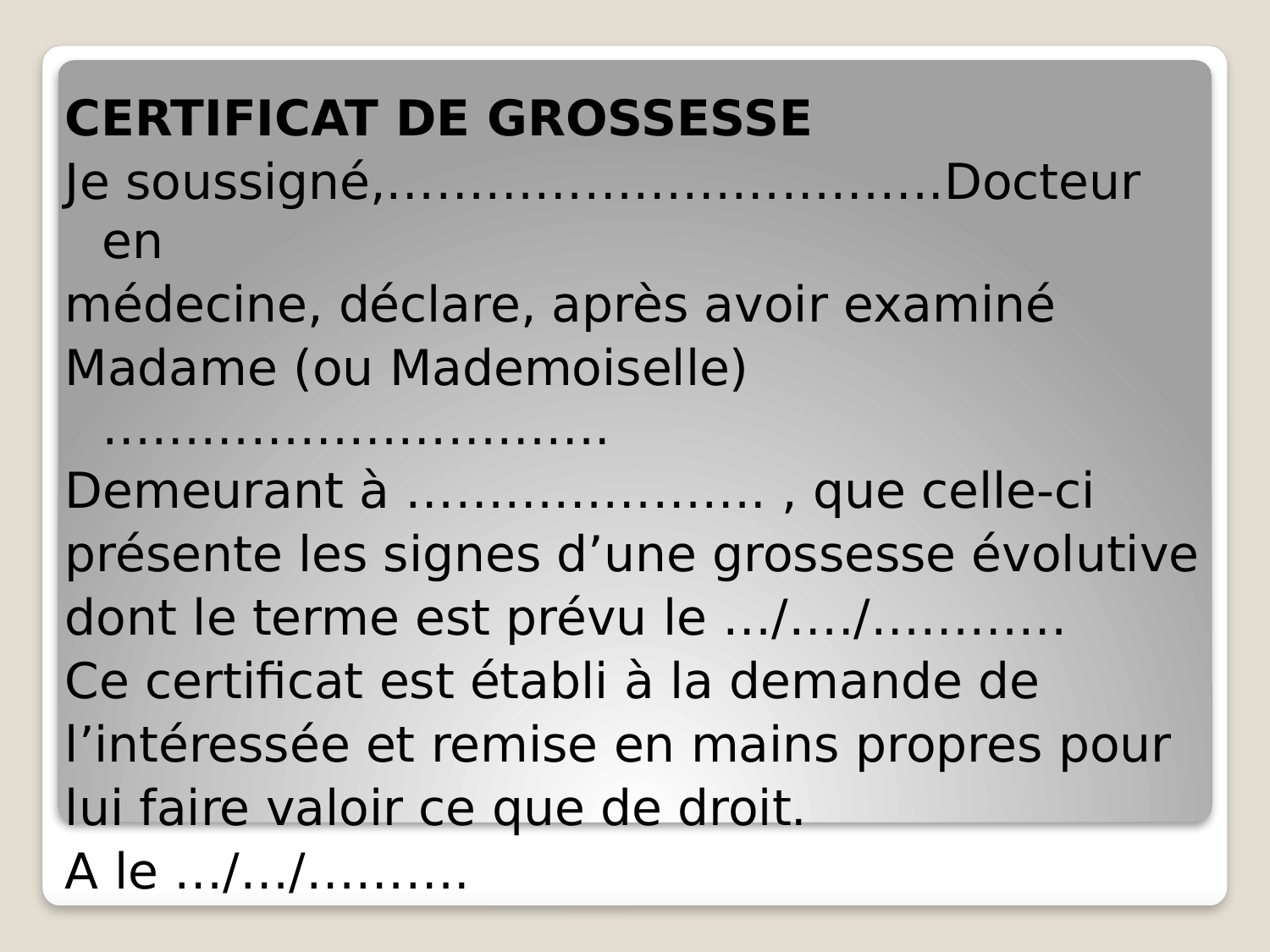

CERTIFICAT DE GROSSESSE
Je soussigné,…………………………….Docteur en
médecine, déclare, après avoir examiné
Madame (ou Mademoiselle)………………………….
Demeurant à …………………. , que celle-ci
présente les signes d’une grossesse évolutive
dont le terme est prévu le …/…./…………
Ce certificat est établi à la demande de
l’intéressée et remise en mains propres pour
lui faire valoir ce que de droit.
A le …/…/……….